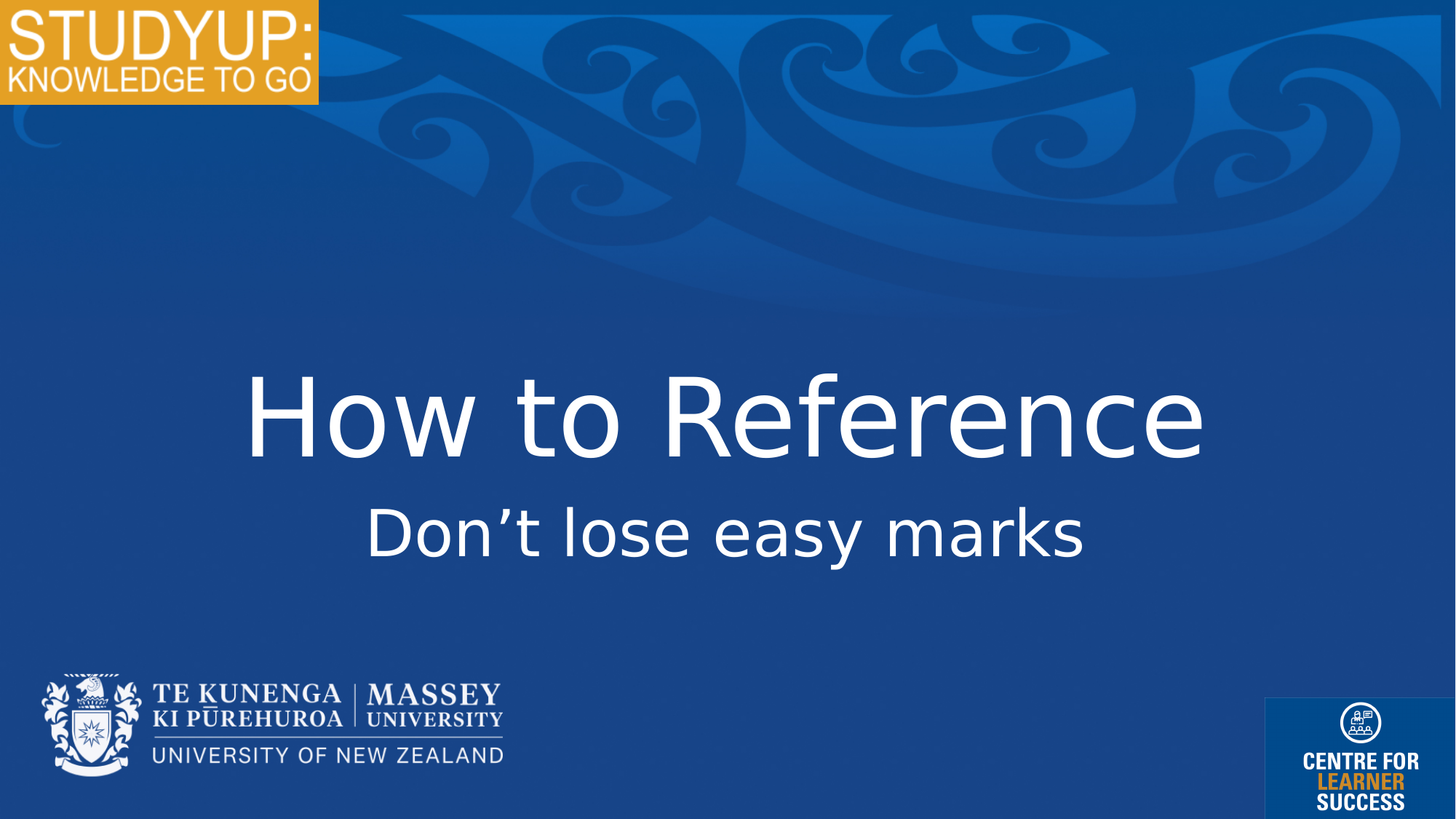

How to Reference
Don’t lose easy marks